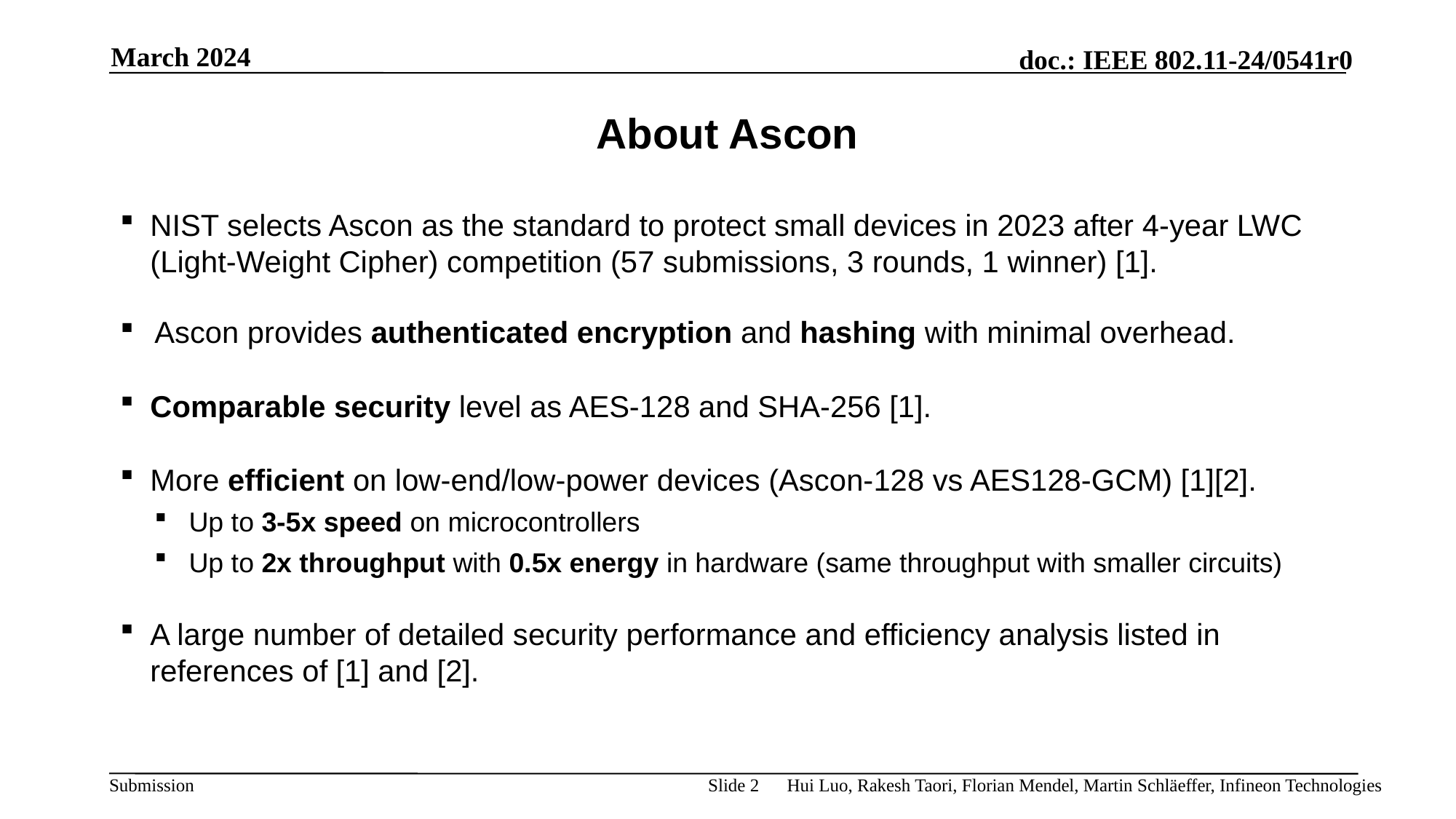

March 2024
# About Ascon
NIST selects Ascon as the standard to protect small devices in 2023 after 4-year LWC (Light-Weight Cipher) competition (57 submissions, 3 rounds, 1 winner) [1].

Ascon provides authenticated encryption and hashing with minimal overhead.

Comparable security level as AES-128 and SHA-256 [1].

More efficient on low-end/low-power devices (Ascon-128 vs AES128-GCM) [1][2].
Up to 3-5x speed on microcontrollers
Up to 2x throughput with 0.5x energy in hardware (same throughput with smaller circuits)

A large number of detailed security performance and efficiency analysis listed in references of [1] and [2].
Slide 2
Hui Luo, Rakesh Taori, Florian Mendel, Martin Schläeffer, Infineon Technologies